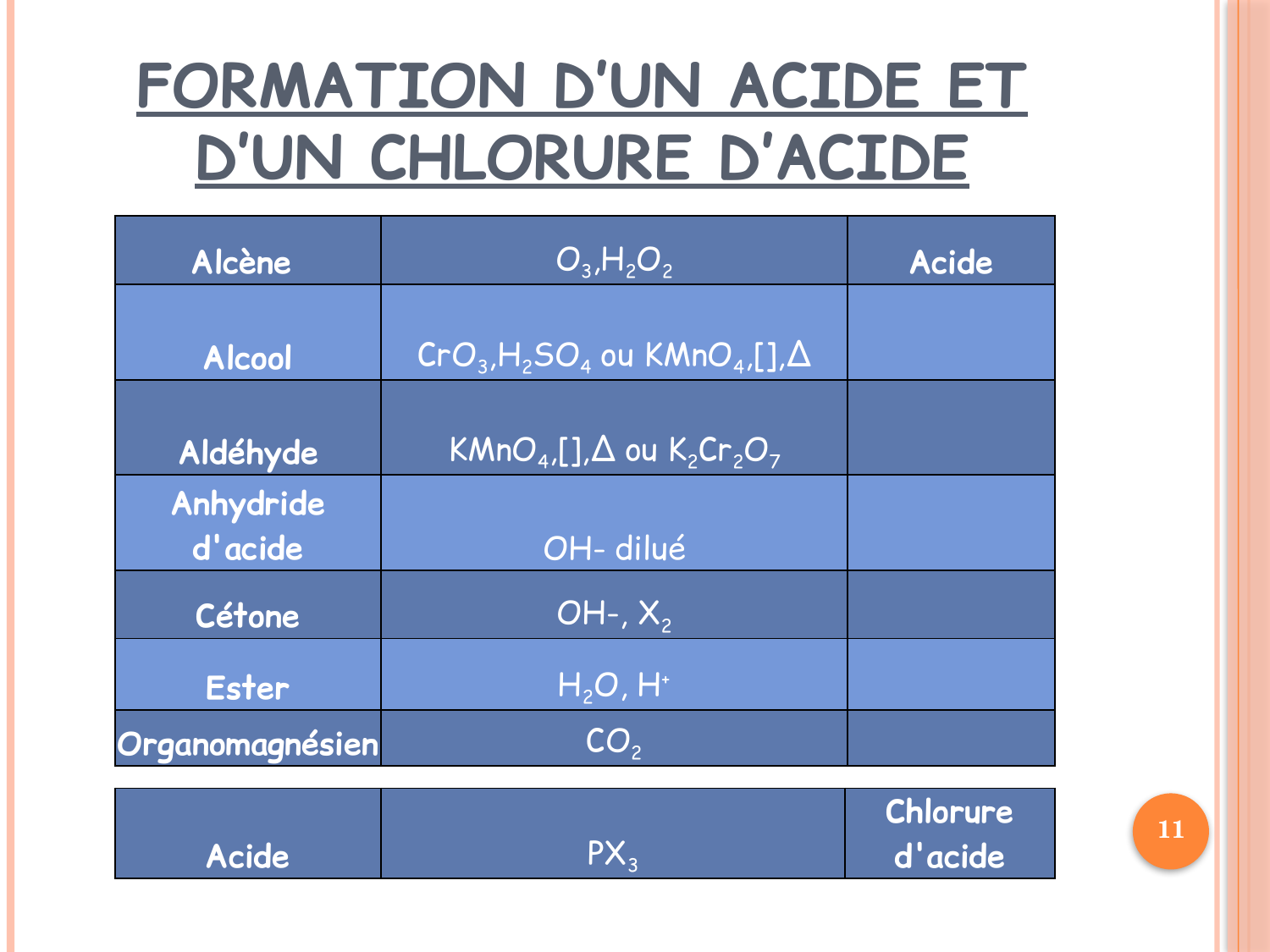

# Formation d’un acide et d’un chlorure d’acide
| Alcène | O3,H2O2 | Acide |
| --- | --- | --- |
| Alcool | CrO3,H2SO4 ou KMnO4,[],Δ |  |
| Aldéhyde | KMnO4,[],Δ ou K2Cr2O7 |  |
| Anhydride d'acide | OH- dilué |  |
| Cétone | OH-, X2 |  |
| Ester | H2O, H+ |  |
| Organomagnésien | CO2 |  |
| Acide | PX3 | Chlorure d'acide |
| --- | --- | --- |
11